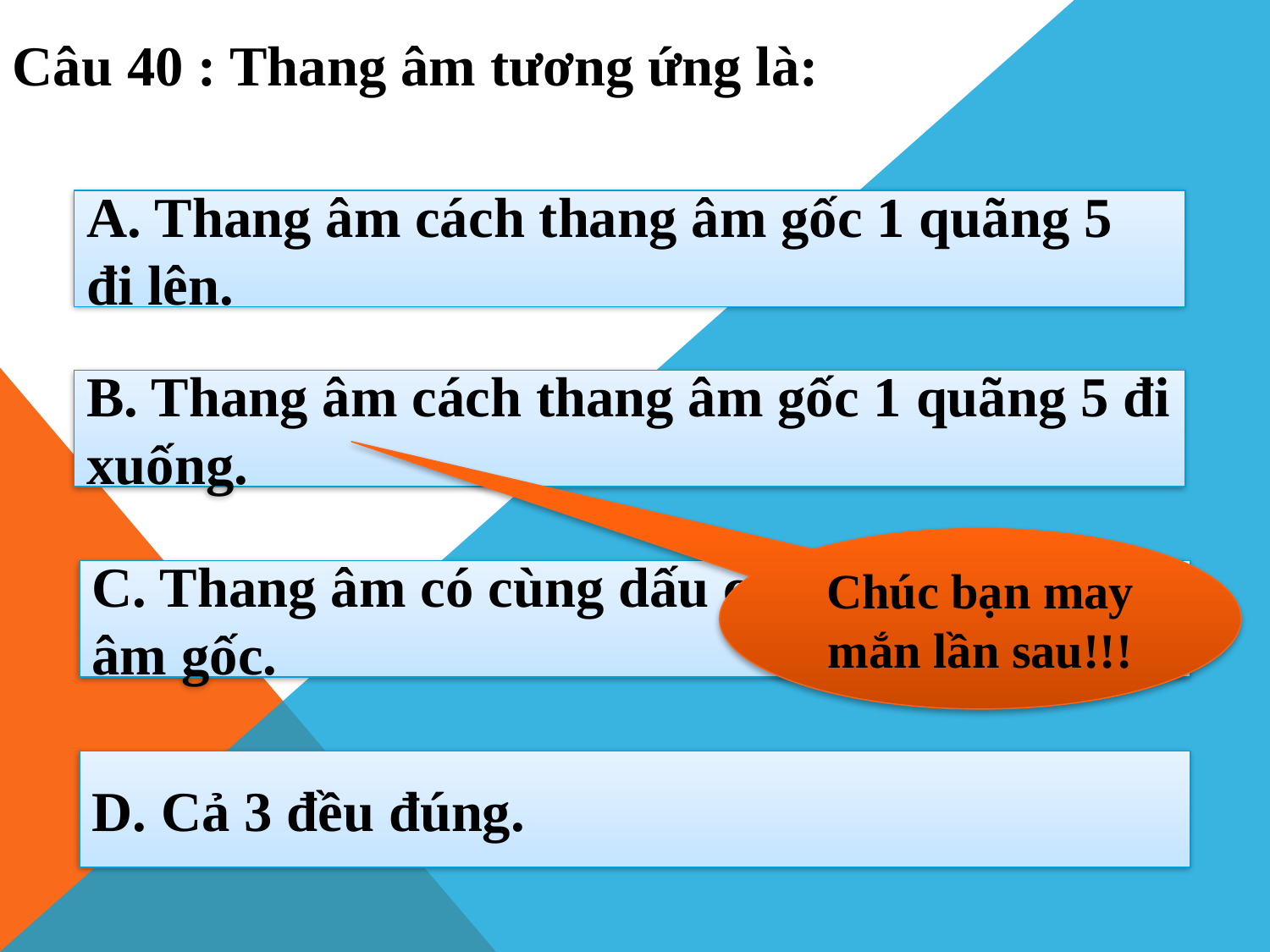

Câu 40 : Thang âm tương ứng là:

A. Thang âm cách thang âm gốc 1 quãng 5 đi lên.

B. Thang âm cách thang âm gốc 1 quãng 5 đi xuống.

Chúc bạn may mắn lần sau!!!
C. Thang âm có cùng dấu cơ bản với thang âm gốc.

D. Cả 3 đều đúng.